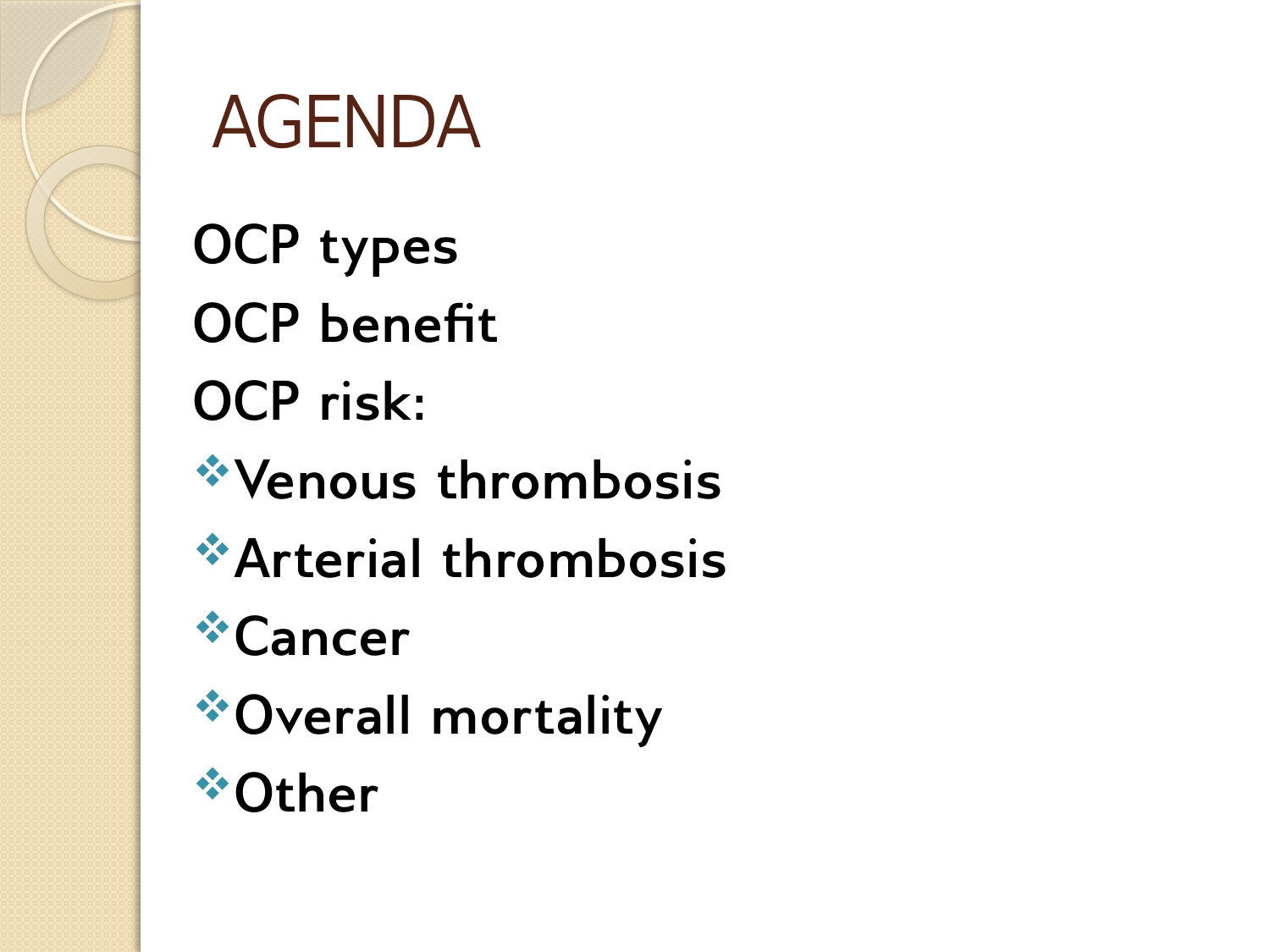

# AGENDA
OCP types
OCP benefit
OCP risk:
Venous thrombosis
Arterial thrombosis
Cancer
Overall mortality
Other